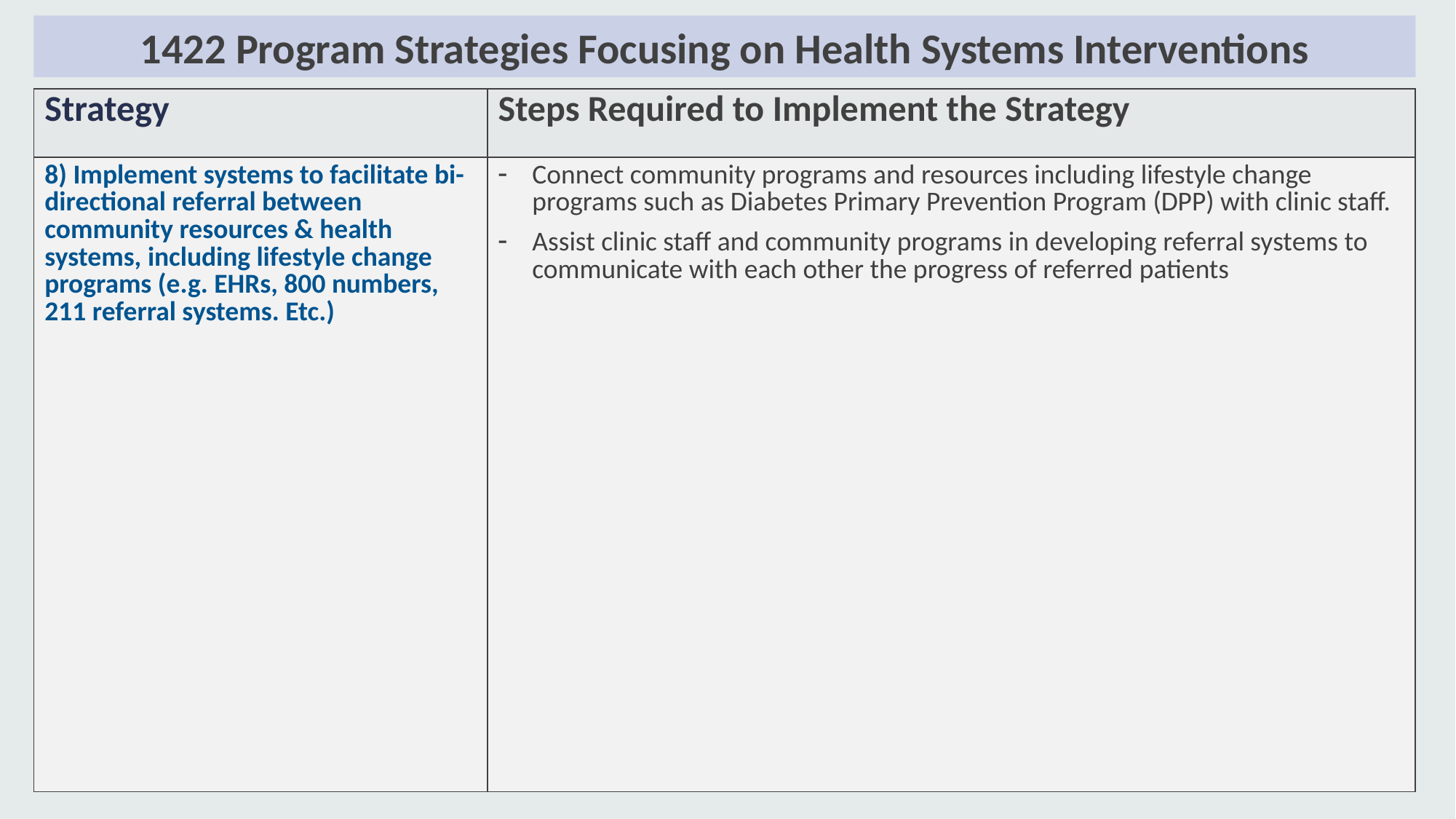

1422 Program Strategies Focusing on Health Systems Interventions
| Strategy | Steps Required to Implement the Strategy |
| --- | --- |
| 8) Implement systems to facilitate bi-directional referral between community resources & health systems, including lifestyle change programs (e.g. EHRs, 800 numbers, 211 referral systems. Etc.) | Connect community programs and resources including lifestyle change programs such as Diabetes Primary Prevention Program (DPP) with clinic staff. Assist clinic staff and community programs in developing referral systems to communicate with each other the progress of referred patients |